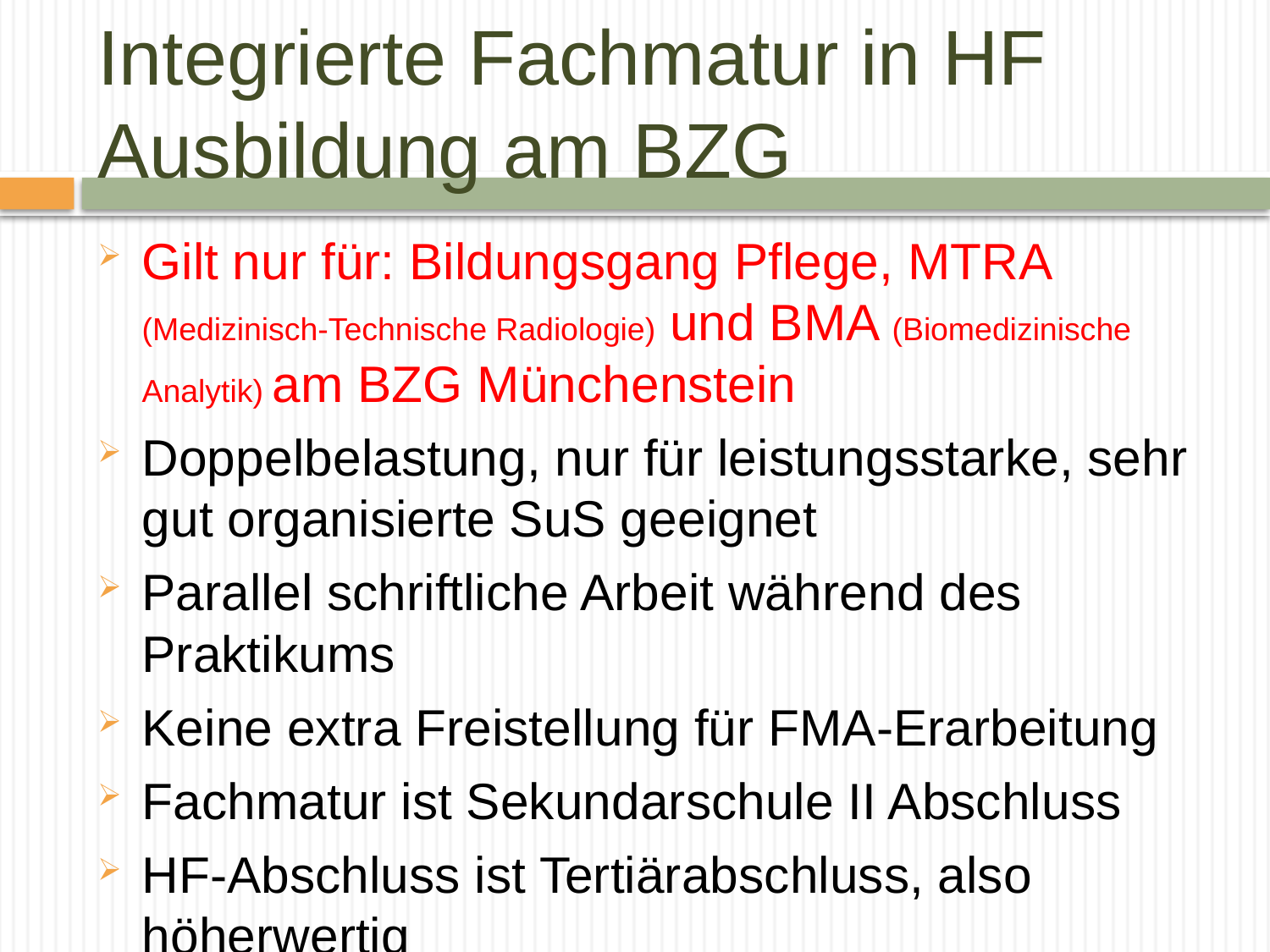

# Integrierte Fachmatur in HF Ausbildung am BZG
Gilt nur für: Bildungsgang Pflege, MTRA (Medizinisch-Technische Radiologie) und BMA (Biomedizinische Analytik) am BZG Münchenstein
Doppelbelastung, nur für leistungsstarke, sehr gut organisierte SuS geeignet
Parallel schriftliche Arbeit während des Praktikums
Keine extra Freistellung für FMA-Erarbeitung
Fachmatur ist Sekundarschule II Abschluss
HF-Abschluss ist Tertiärabschluss, also höherwertig
„Sparen“ dadurch ein Jahr/Vorteil: Ausbildungslohn